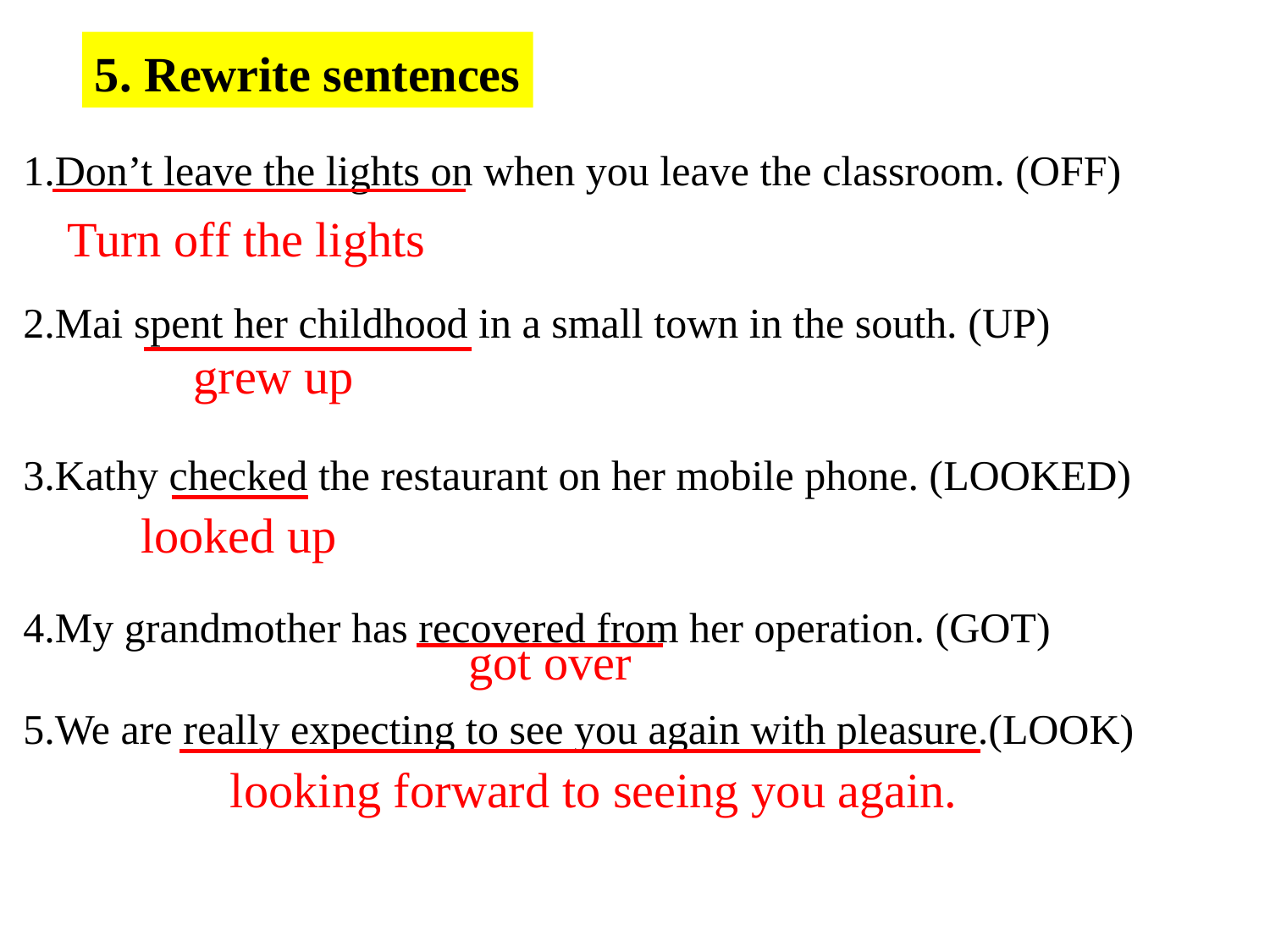

5. Rewrite sentences
1.Don’t leave the lights on when you leave the classroom. (OFF)

2.Mai spent her childhood in a small town in the south. (UP)

3.Kathy checked the restaurant on her mobile phone. (LOOKED)

4.My grandmother has recovered from her operation. (GOT)

5.We are really expecting to see you again with pleasure.(LOOK)
Turn off the lights
grew up
looked up
got over
looking forward to seeing you again.